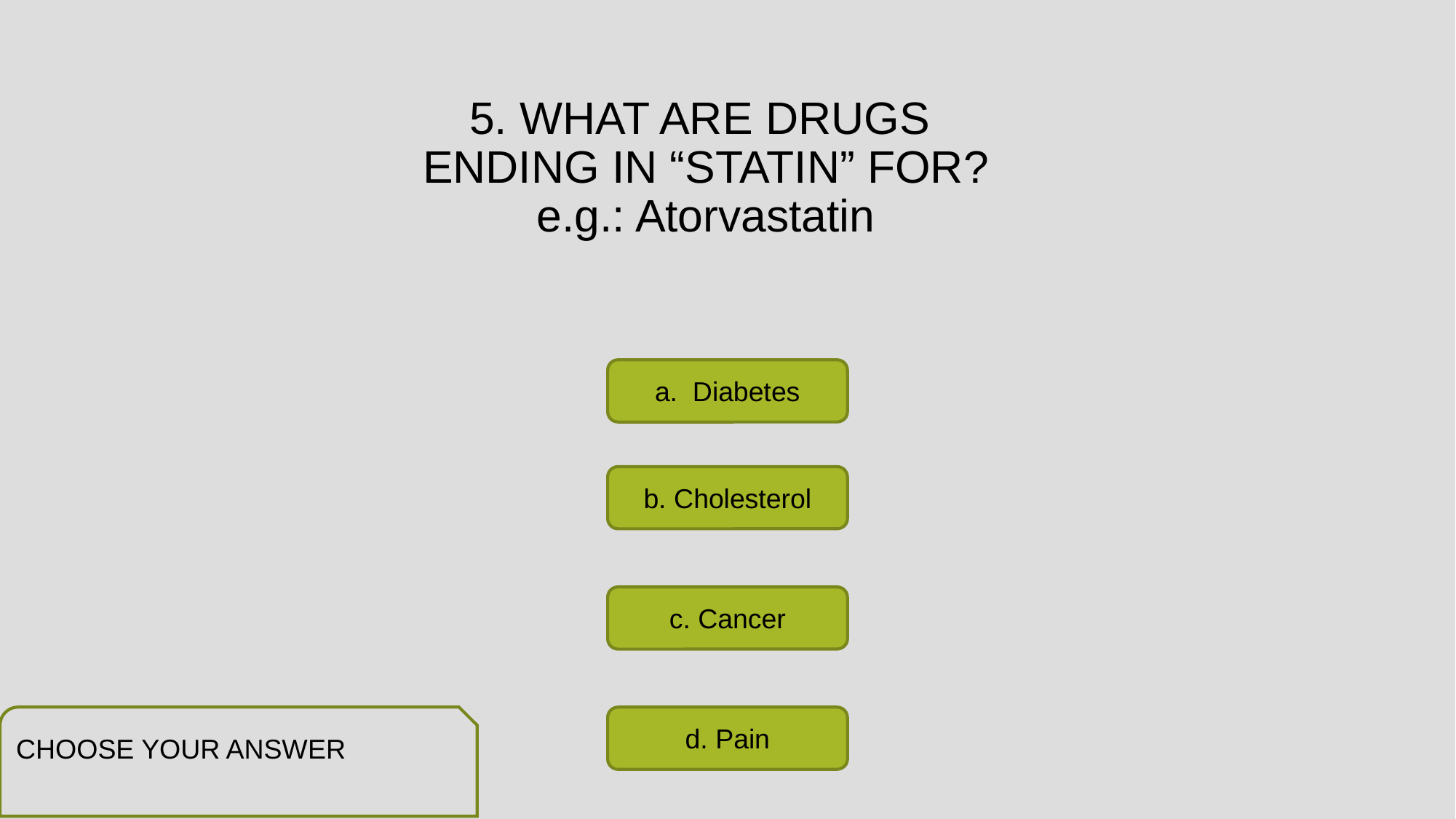

# 5. WHAT ARE DRUGS ENDING IN “STATIN” FOR? e.g.: Atorvastatin
a.  Diabetes
b. Cholesterol
c. Cancer
CHOOSE YOUR ANSWER

d. Pain